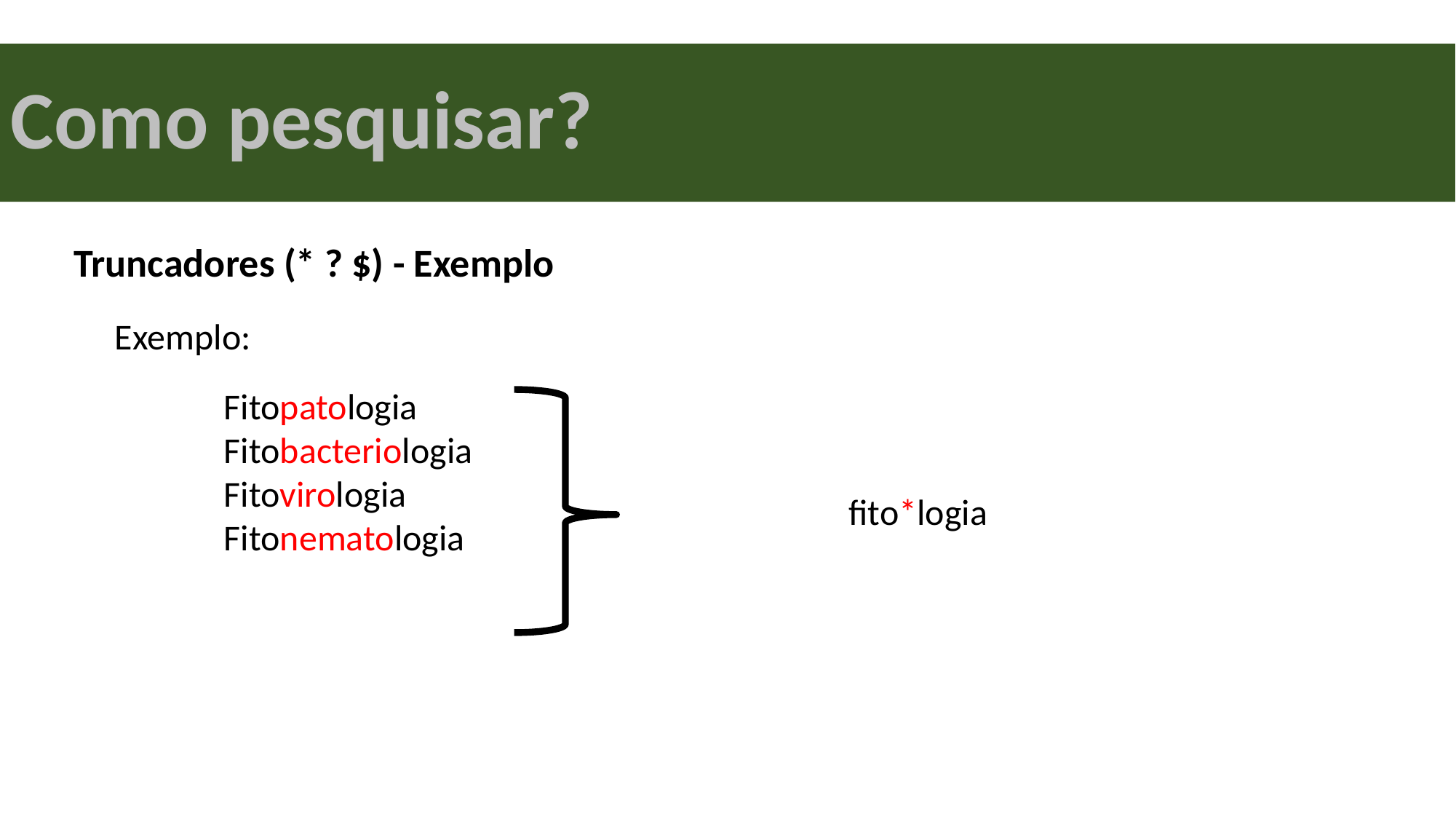

Como pesquisar?
Truncadores (* ? $) - Exemplo

	Exemplo:

		Fitopatologia
		Fitobacteriologia
		Fitovirologia
		Fitonematologia

fito*logia